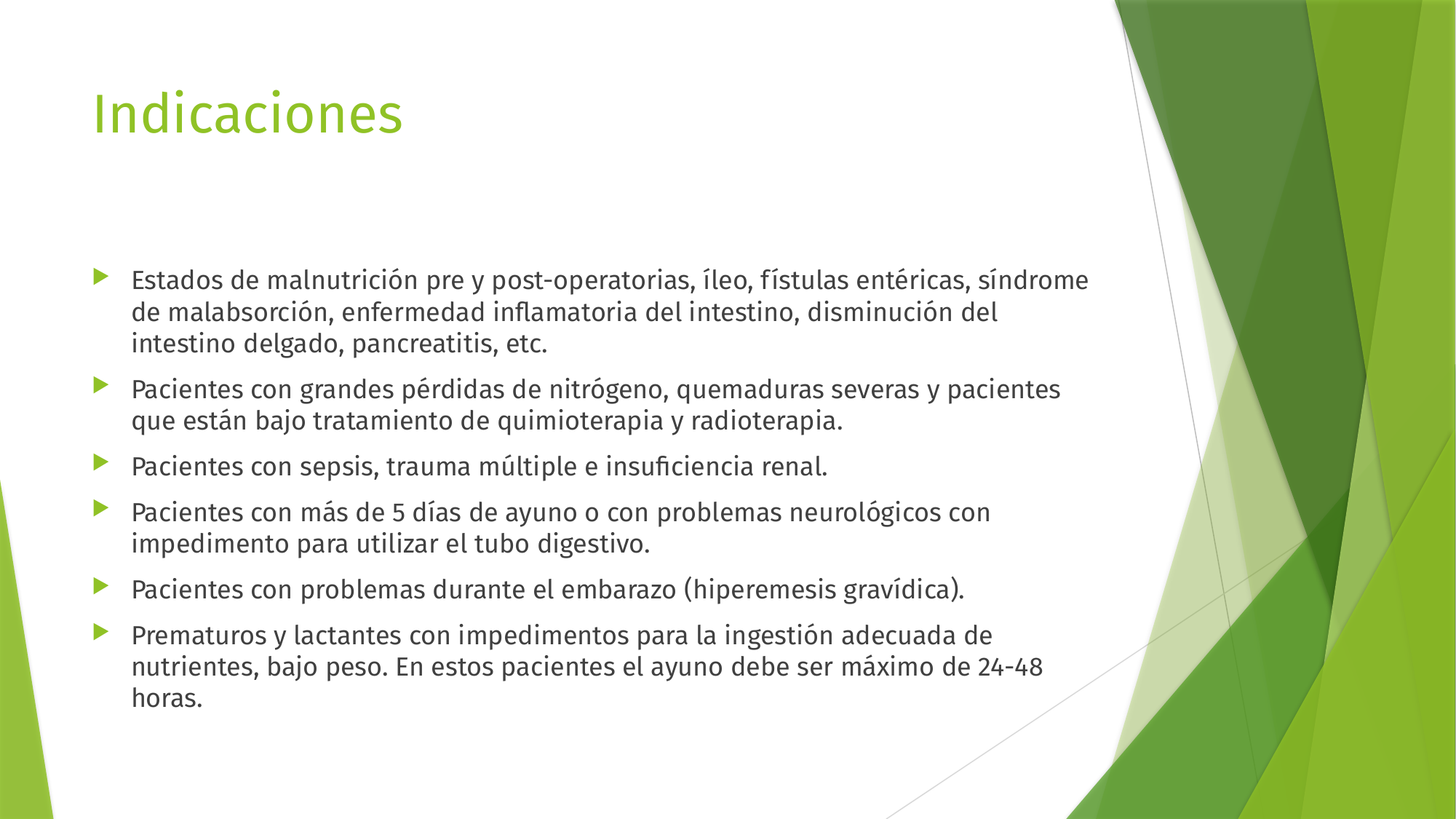

# Indicaciones
Estados de malnutrición pre y post-operatorias, íleo, fístulas entéricas, síndrome de malabsorción, enfermedad inflamatoria del intestino, disminución del intestino delgado, pancreatitis, etc.
Pacientes con grandes pérdidas de nitrógeno, quemaduras severas y pacientes que están bajo tratamiento de quimioterapia y radioterapia.
Pacientes con sepsis, trauma múltiple e insuficiencia renal.
Pacientes con más de 5 días de ayuno o con problemas neurológicos con impedimento para utilizar el tubo digestivo.
Pacientes con problemas durante el embarazo (hiperemesis gravídica).
Prematuros y lactantes con impedimentos para la ingestión adecuada de nutrientes, bajo peso. En estos pacientes el ayuno debe ser máximo de 24-48 horas.